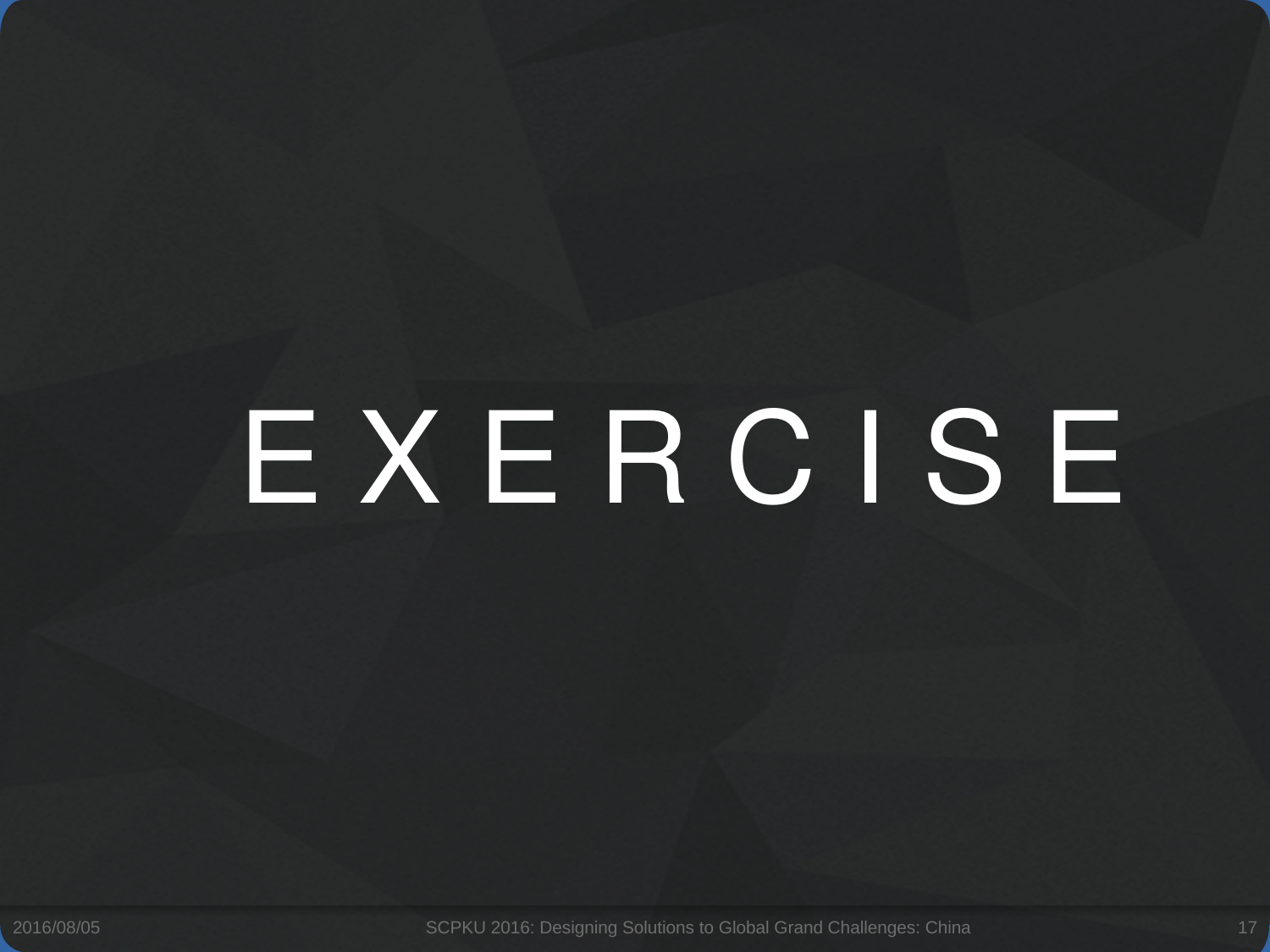

e x e r c i s e
2016/08/05
SCPKU 2016: Designing Solutions to Global Grand Challenges: China
17